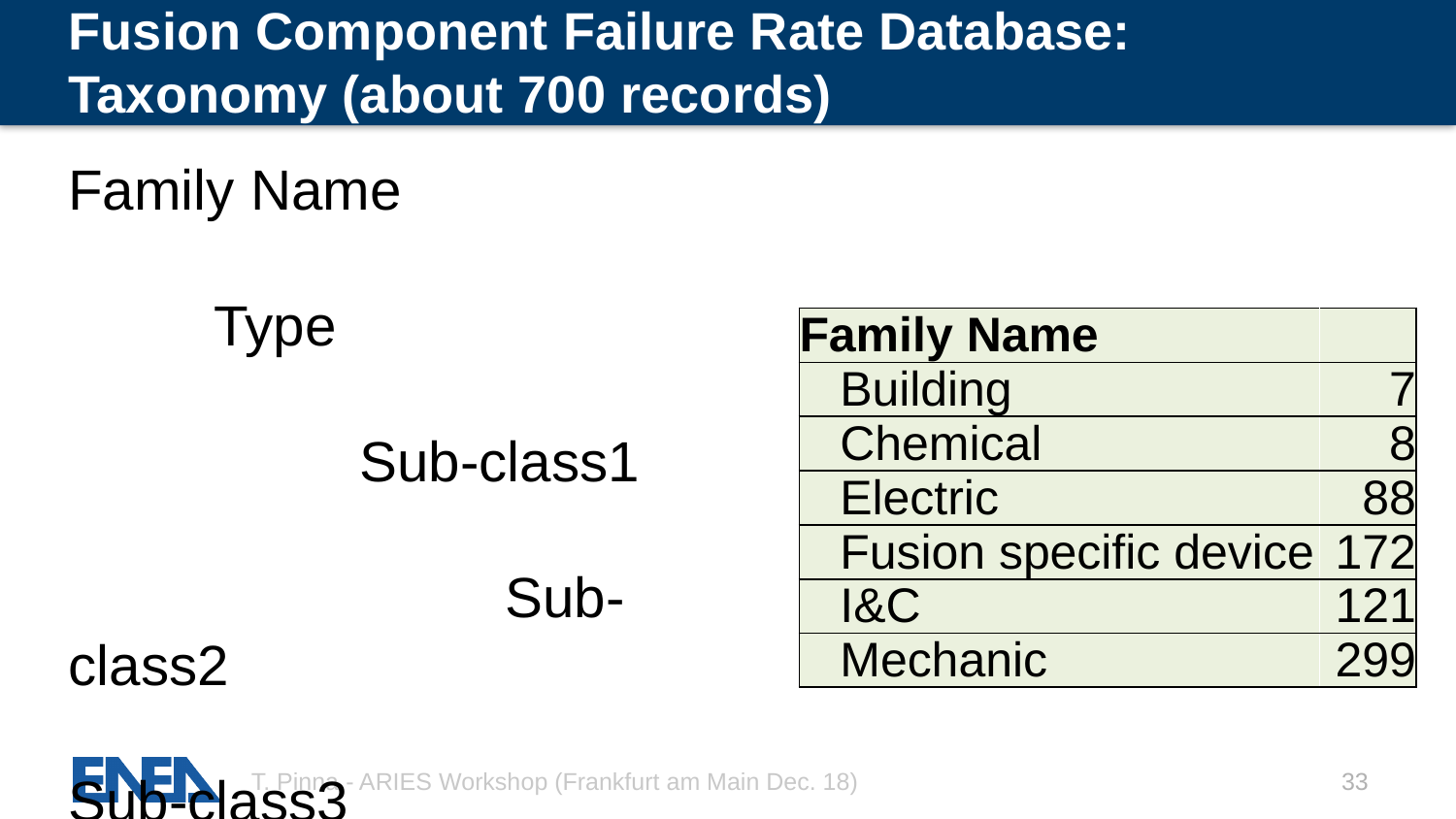

# Fusion Component Failure Rate Database: Taxonomy (about 700 records)
Family Name
	Type
		Sub-class1
			Sub-class2
				Sub-class3
					Sub-class4
| Family Name |  |
| --- | --- |
| Building | 7 |
| Chemical | 8 |
| Electric | 88 |
| Fusion specific device | 172 |
| I&C | 121 |
| Mechanic | 299 |
T. Pinna - ARIES Workshop (Frankfurt am Main Dec. 18)
33